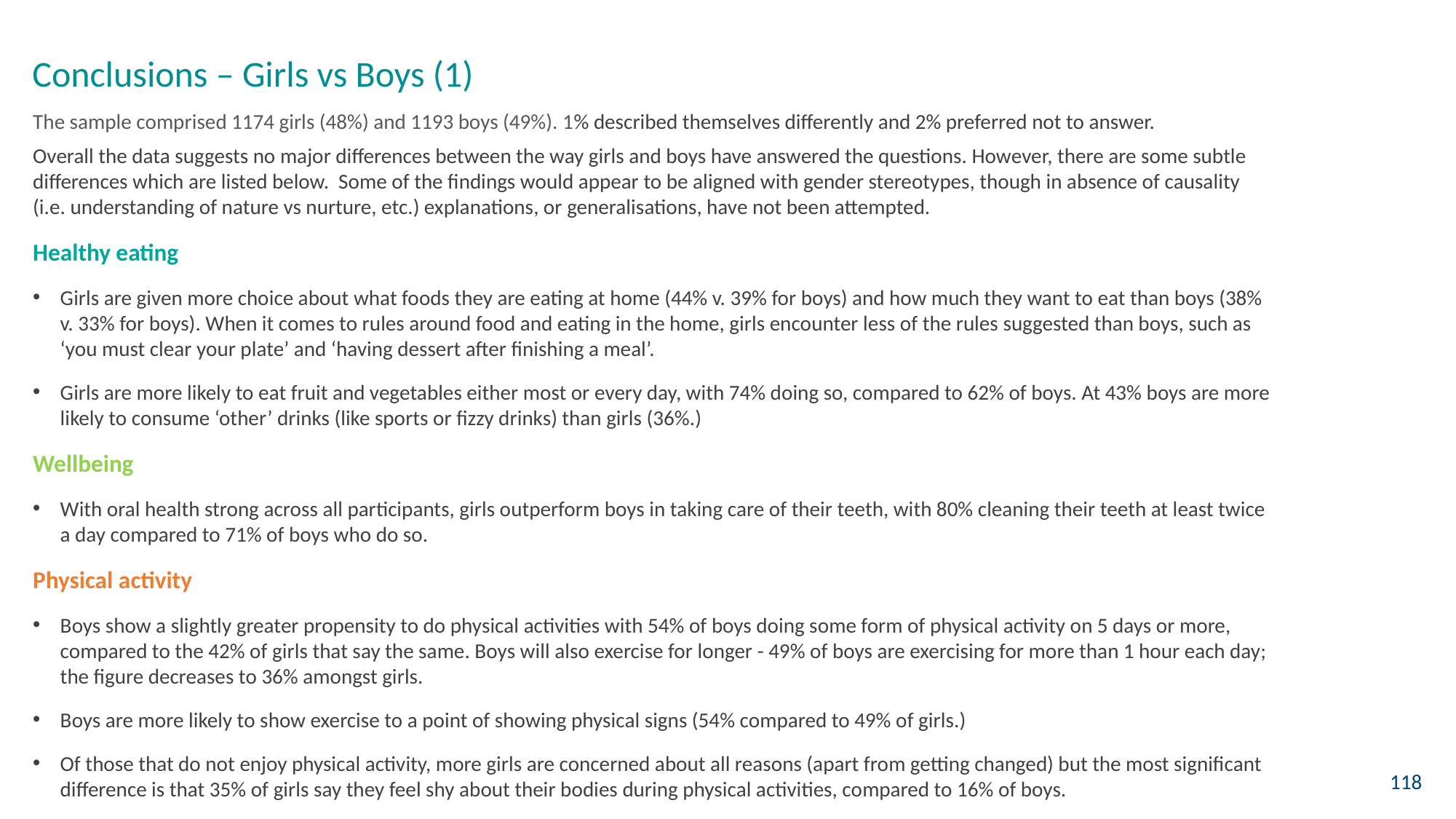

Conclusions – Girls vs Boys (1)
The sample comprised 1174 girls (48%) and 1193 boys (49%). 1% described themselves differently and 2% preferred not to answer.
Overall the data suggests no major differences between the way girls and boys have answered the questions. However, there are some subtle differences which are listed below.  Some of the findings would appear to be aligned with gender stereotypes, though in absence of causality (i.e. understanding of nature vs nurture, etc.) explanations, or generalisations, have not been attempted.
Healthy eating
Girls are given more choice about what foods they are eating at home (44% v. 39% for boys) and how much they want to eat than boys (38% v. 33% for boys). When it comes to rules around food and eating in the home, girls encounter less of the rules suggested than boys, such as ‘you must clear your plate’ and ‘having dessert after finishing a meal’.
Girls are more likely to eat fruit and vegetables either most or every day, with 74% doing so, compared to 62% of boys. At 43% boys are more likely to consume ‘other’ drinks (like sports or fizzy drinks) than girls (36%.)
Wellbeing
With oral health strong across all participants, girls outperform boys in taking care of their teeth, with 80% cleaning their teeth at least twice a day compared to 71% of boys who do so.
Physical activity
Boys show a slightly greater propensity to do physical activities with 54% of boys doing some form of physical activity on 5 days or more, compared to the 42% of girls that say the same. Boys will also exercise for longer - 49% of boys are exercising for more than 1 hour each day; the figure decreases to 36% amongst girls.
Boys are more likely to show exercise to a point of showing physical signs (54% compared to 49% of girls.)
Of those that do not enjoy physical activity, more girls are concerned about all reasons (apart from getting changed) but the most significant difference is that 35% of girls say they feel shy about their bodies during physical activities, compared to 16% of boys.